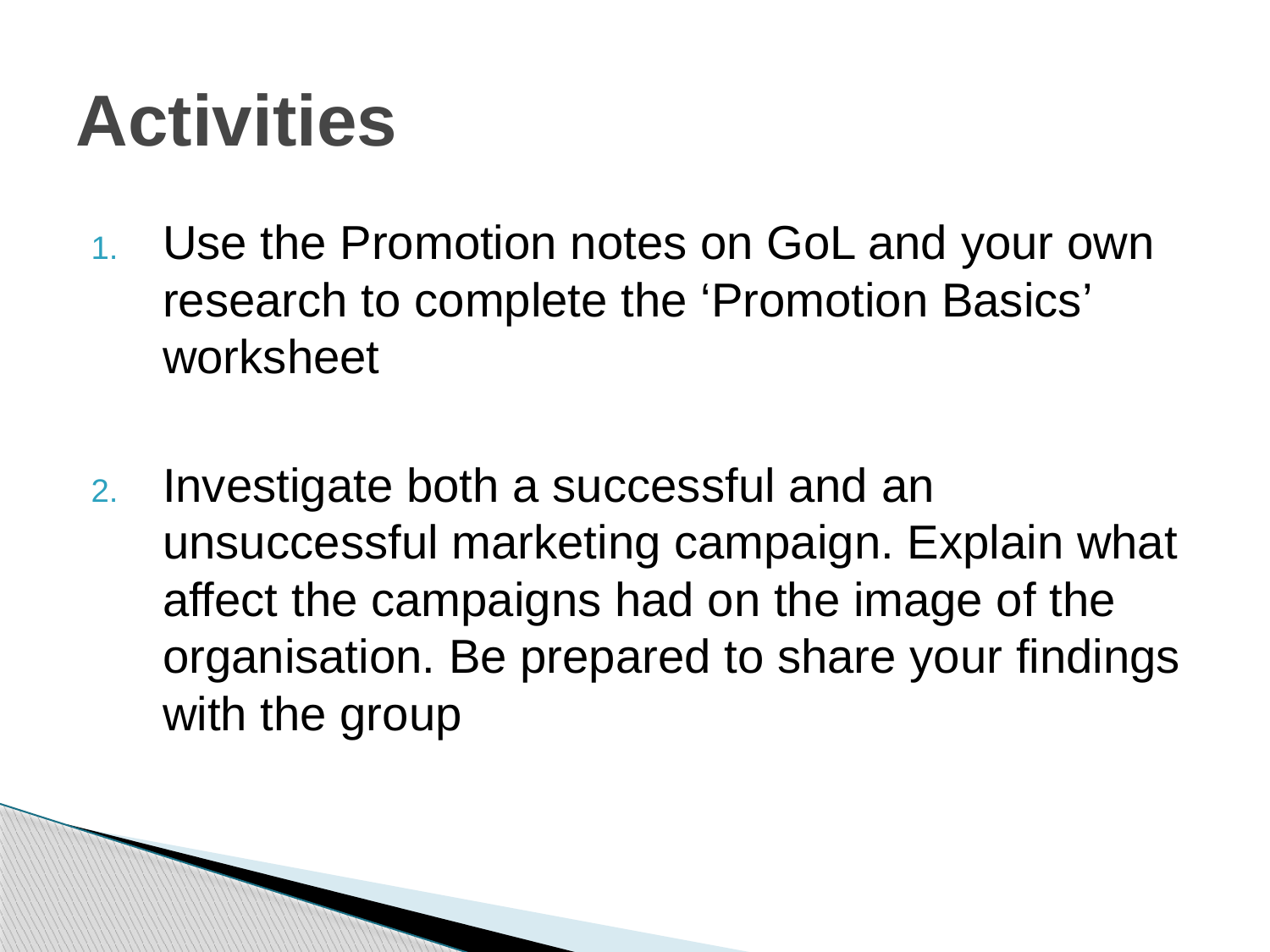

# Activities
Use the Promotion notes on GoL and your own research to complete the ‘Promotion Basics’ worksheet

Investigate both a successful and an unsuccessful marketing campaign. Explain what affect the campaigns had on the image of the organisation. Be prepared to share your findings with the group